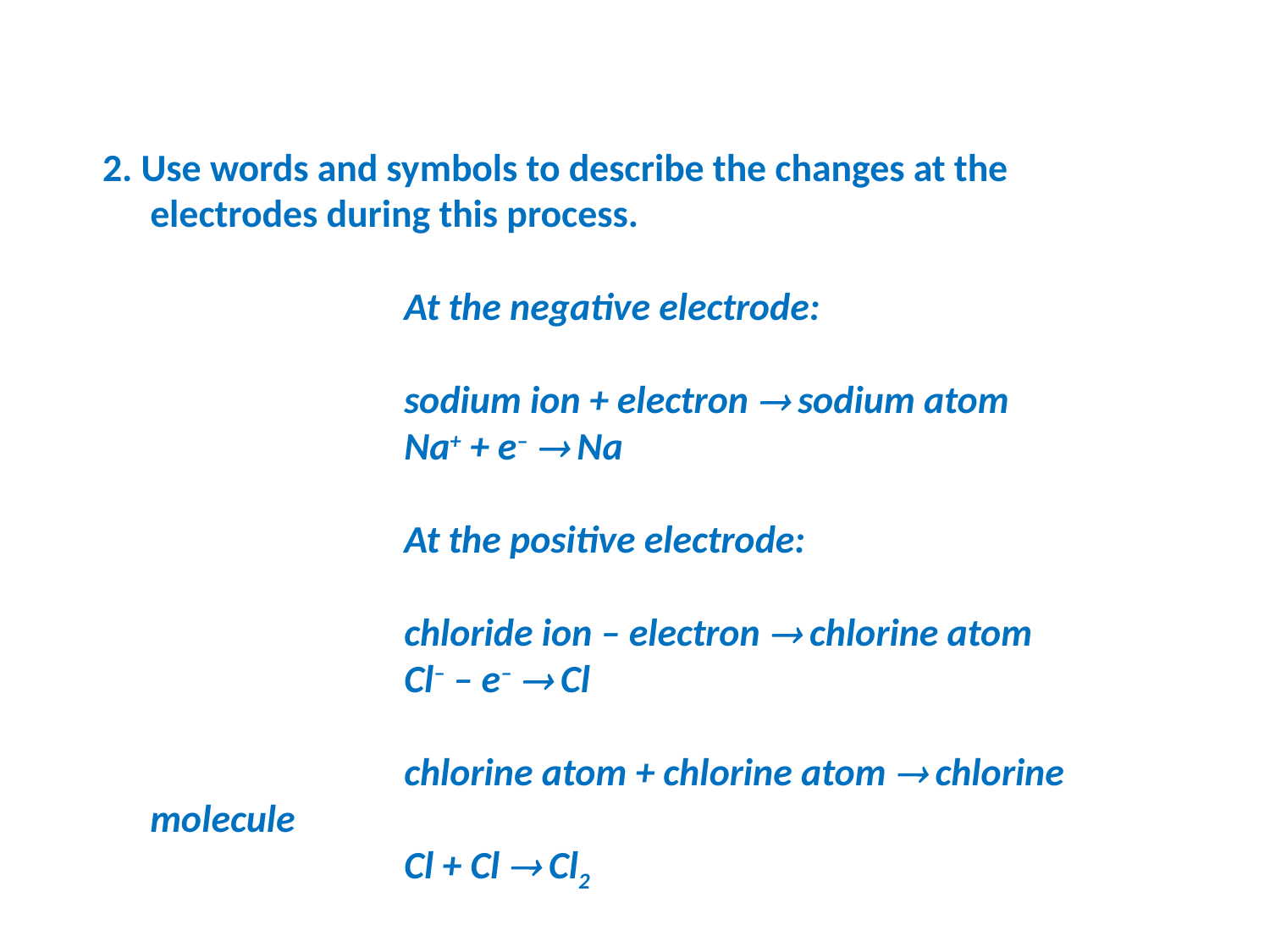

2. Use words and symbols to describe the changes at the electrodes during this process.

			At the negative electrode:
			sodium ion + electron → sodium atom
			Na+ + e– → Na

			At the positive electrode:

			chloride ion – electron → chlorine atom
			Cl– – e– → Cl

			chlorine atom + chlorine atom → chlorine molecule
			Cl + Cl → Cl2